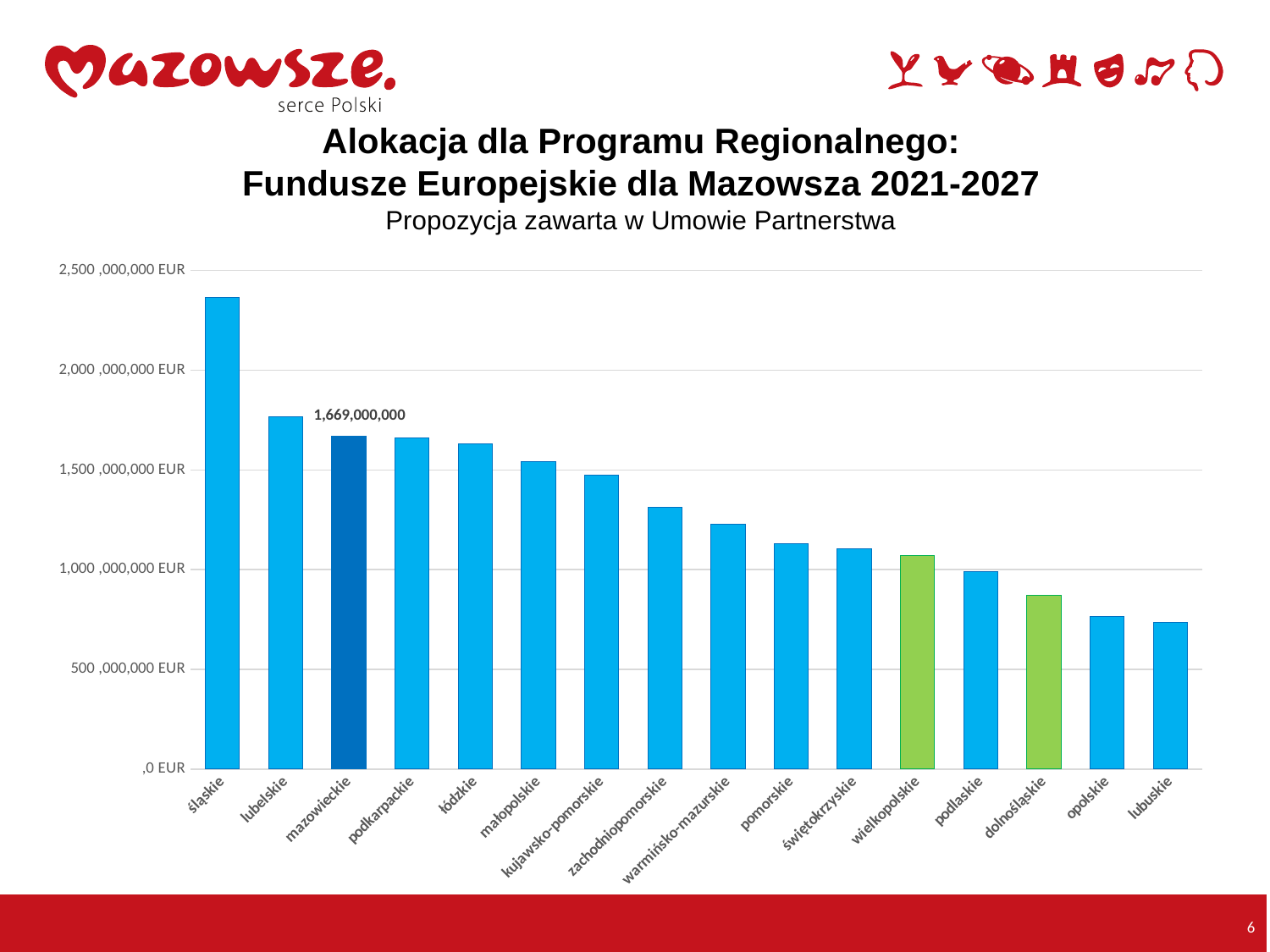

Alokacja dla Programu Regionalnego:
Fundusze Europejskie dla Mazowsza 2021-2027
Propozycja zawarta w Umowie Partnerstwa

### Chart

| Category | Alokacja |
|---|---|
| śląskie | 2365000000.0 |
| lubelskie | 1768000000.0 |
| mazowieckie | 1669000000.0 |
| podkarpackie | 1660000000.0 |
| łódzkie | 1631000000.0 |
| małopolskie | 1541000000.0 |
| kujawsko-pomorskie | 1475000000.0 |
| zachodniopomorskie | 1311000000.0 |
| warmińsko-mazurskie | 1228000000.0 |
| pomorskie | 1129000000.0 |
| świętokrzyskie | 1106000000.0 |
| wielkopolskie | 1070000000.0 |
| podlaskie | 992000000.0 |
| dolnośląskie | 870000000.0 |
| opolskie | 763000000.0 |
| lubuskie | 737000000.0 |
6
Warszawa 2019